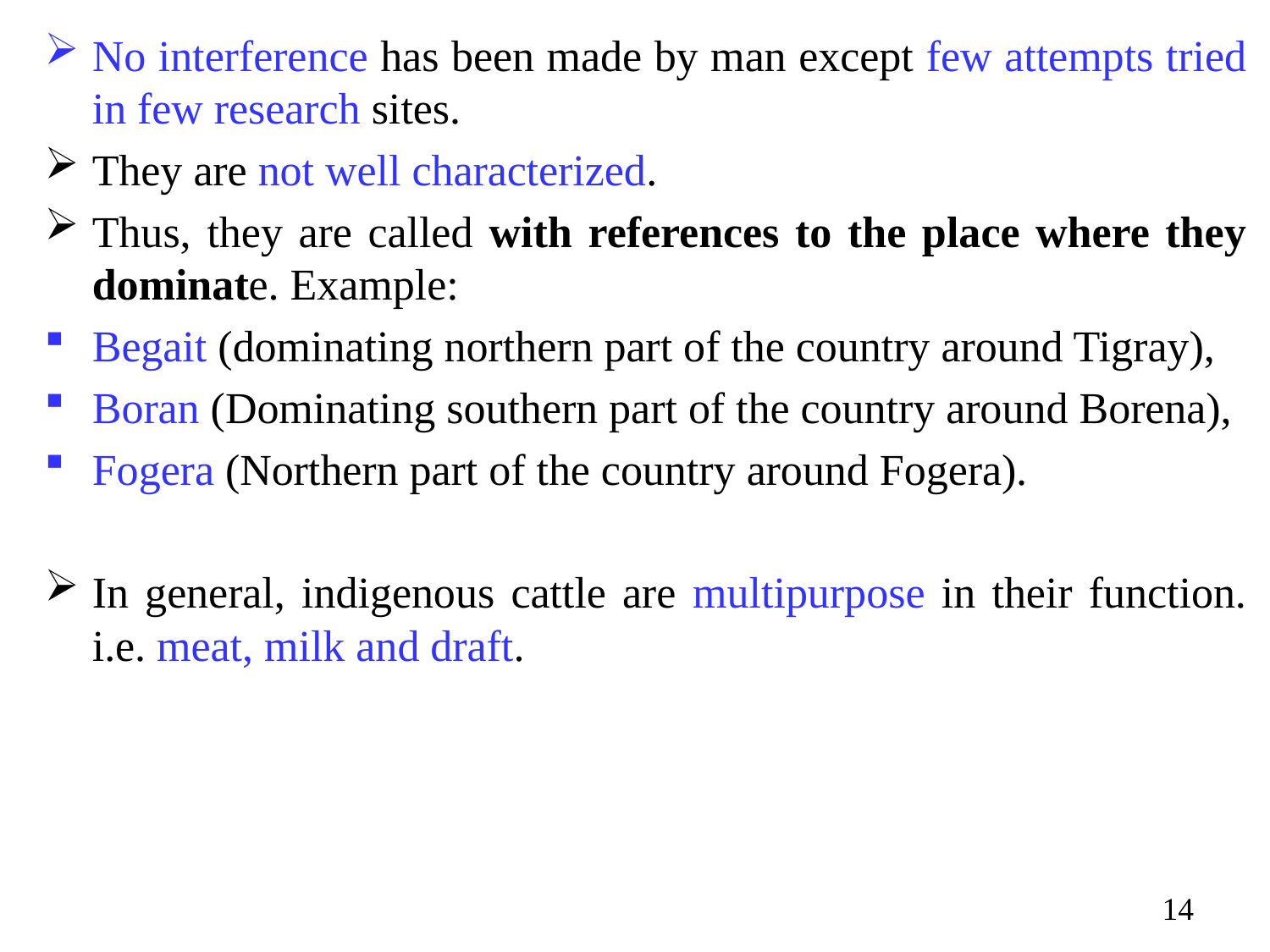

No interference has been made by man except few attempts tried in few research sites.
They are not well characterized.
Thus, they are called with references to the place where they dominate. Example:
Begait (dominating northern part of the country around Tigray),
Boran (Dominating southern part of the country around Borena),
Fogera (Northern part of the country around Fogera).

In general, indigenous cattle are multipurpose in their function. i.e. meat, milk and draft.

14